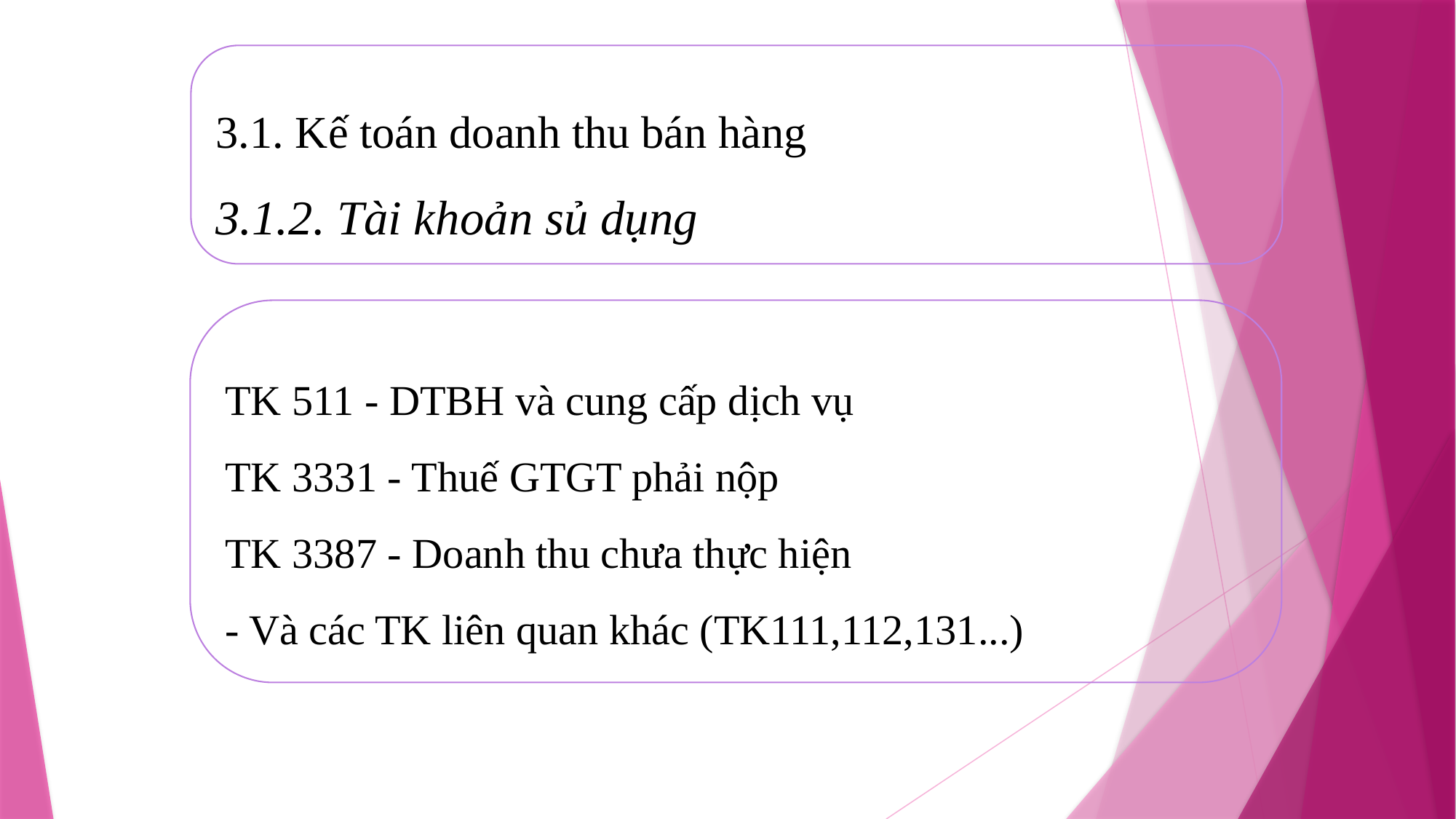

3.1. Kế toán doanh thu bán hàng
3.1.2. Tài khoản sủ dụng
TK 511 - DTBH và cung cấp dịch vụ
TK 3331 - Thuế GTGT phải nộp
TK 3387 - Doanh thu chưa thực hiện
- Và các TK liên quan khác (TK111,112,131...)